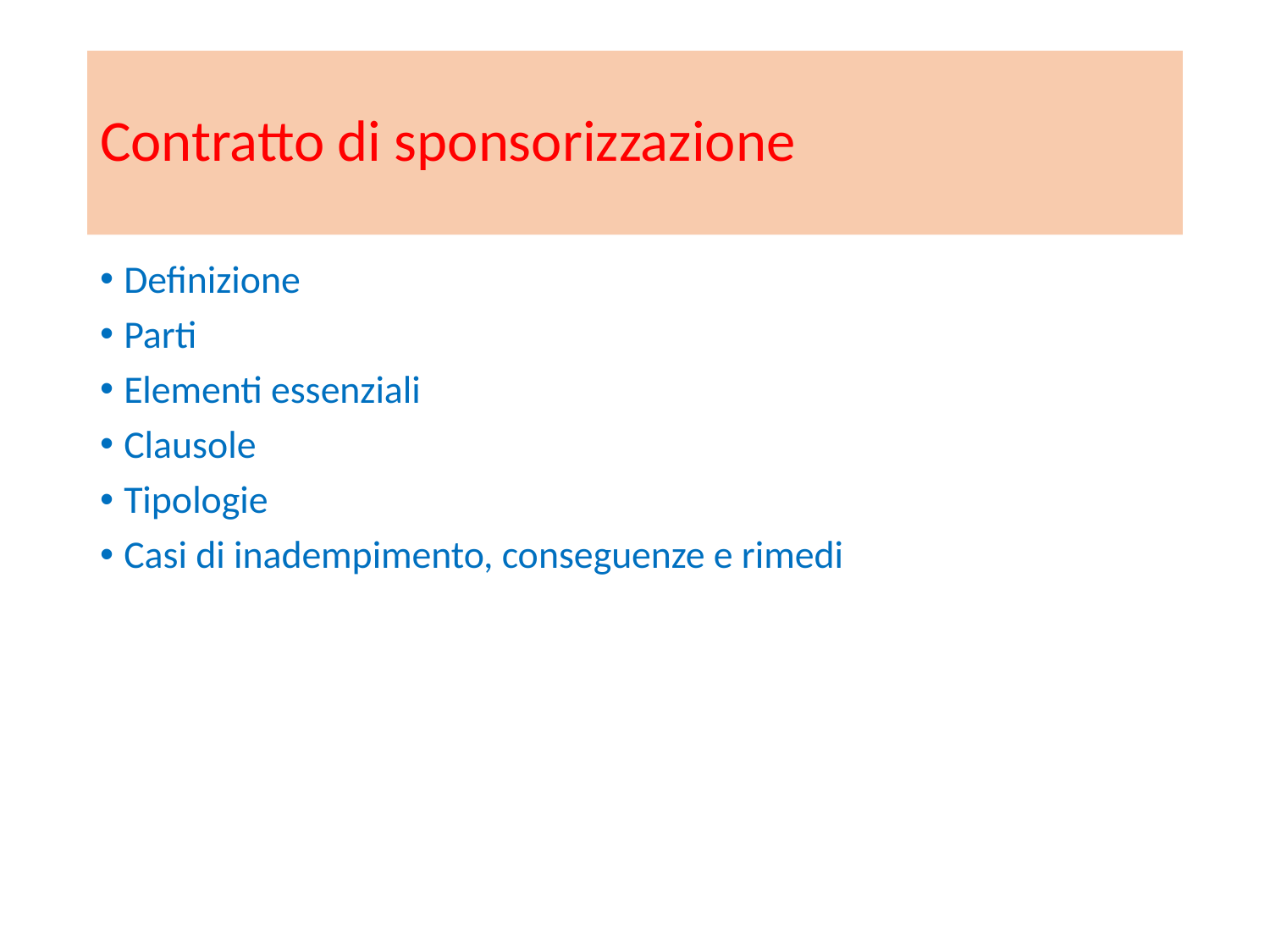

# Contratto di sponsorizzazione
Definizione
Parti
Elementi essenziali
Clausole
Tipologie
Casi di inadempimento, conseguenze e rimedi